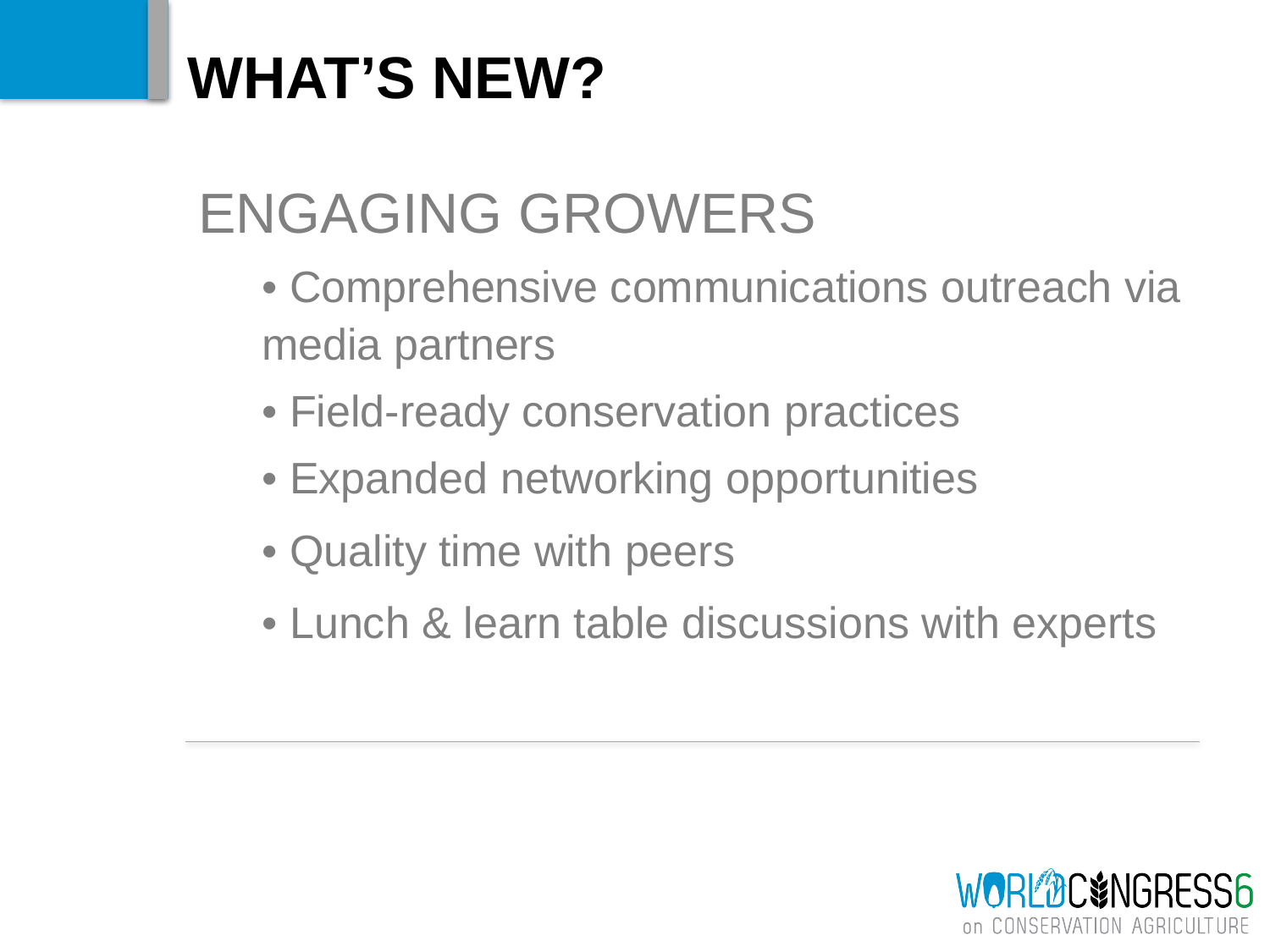

# WHAT’S NEW?
ENGAGING GROWERS
• Comprehensive communications outreach via media partners
• Field-ready conservation practices
• Expanded networking opportunities
• Quality time with peers
• Lunch & learn table discussions with experts